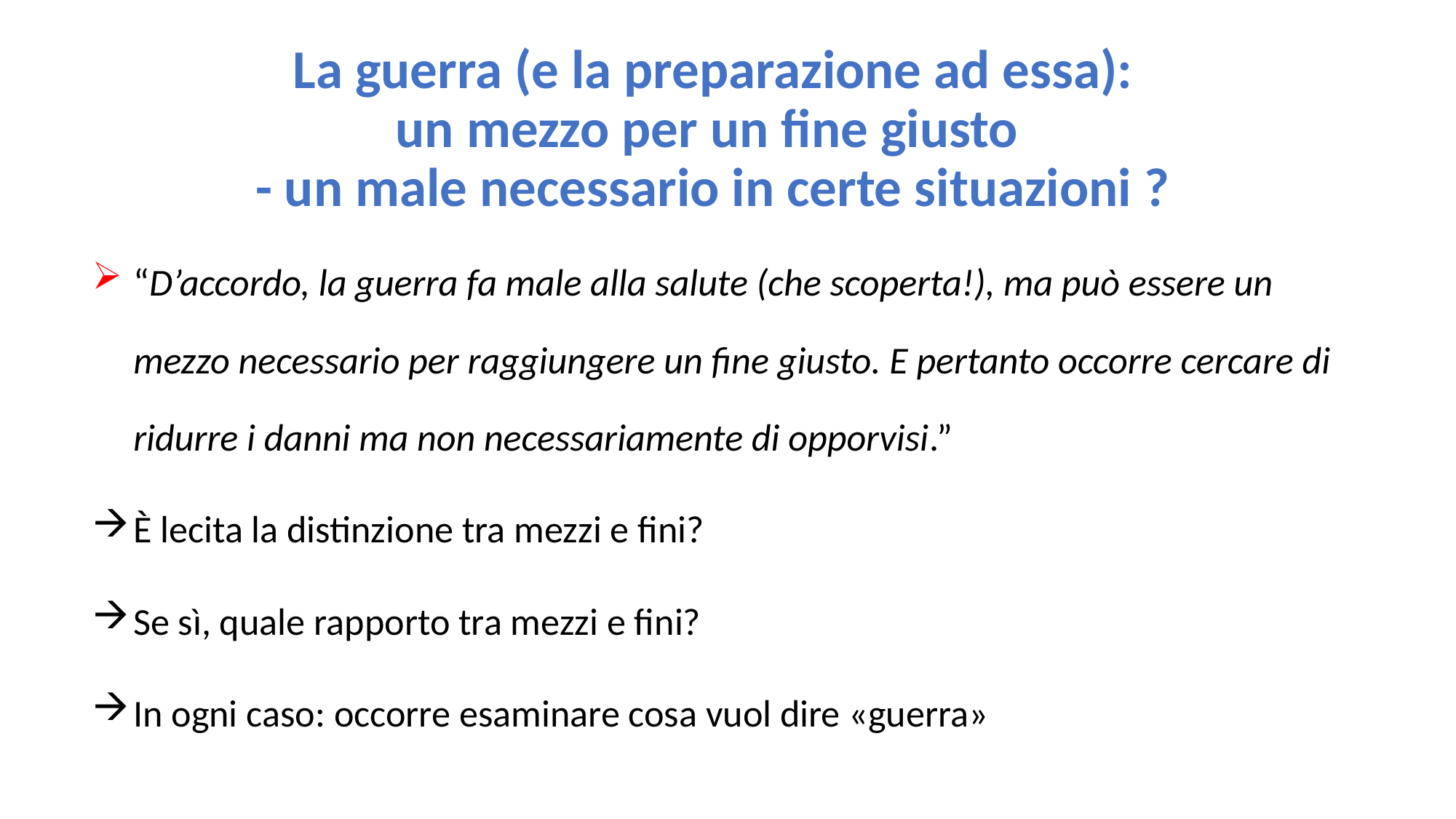

# La guerra (e la preparazione ad essa): un mezzo per un fine giusto - un male necessario in certe situazioni ?
“D’accordo, la guerra fa male alla salute (che scoperta!), ma può essere un mezzo necessario per raggiungere un fine giusto. E pertanto occorre cercare di ridurre i danni ma non necessariamente di opporvisi.”
È lecita la distinzione tra mezzi e fini?
Se sì, quale rapporto tra mezzi e fini?
In ogni caso: occorre esaminare cosa vuol dire «guerra»